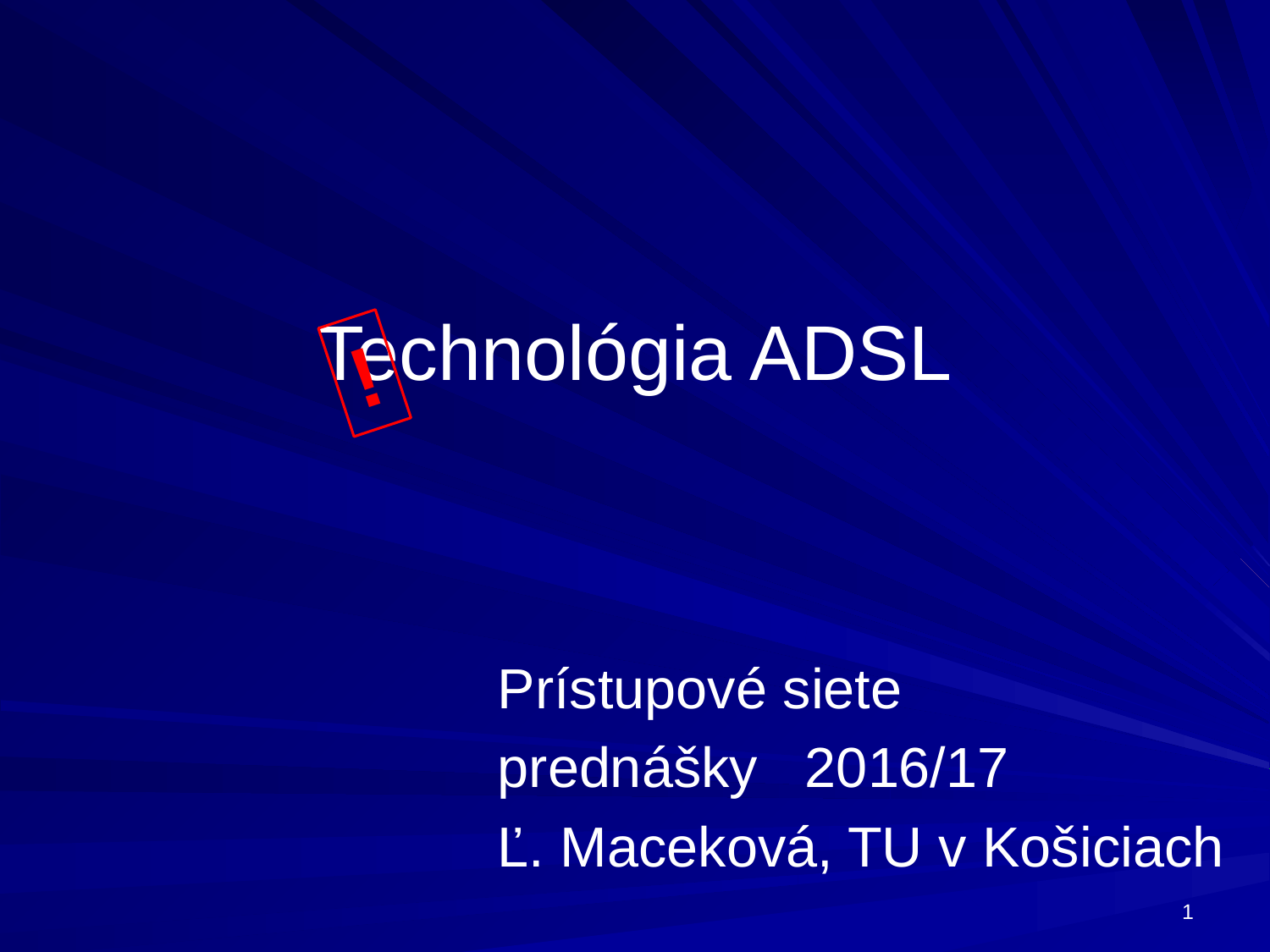

# Technológia ADSL
!
Prístupové siete
prednášky   2016/17
Ľ. Maceková, TU v Košiciach
1